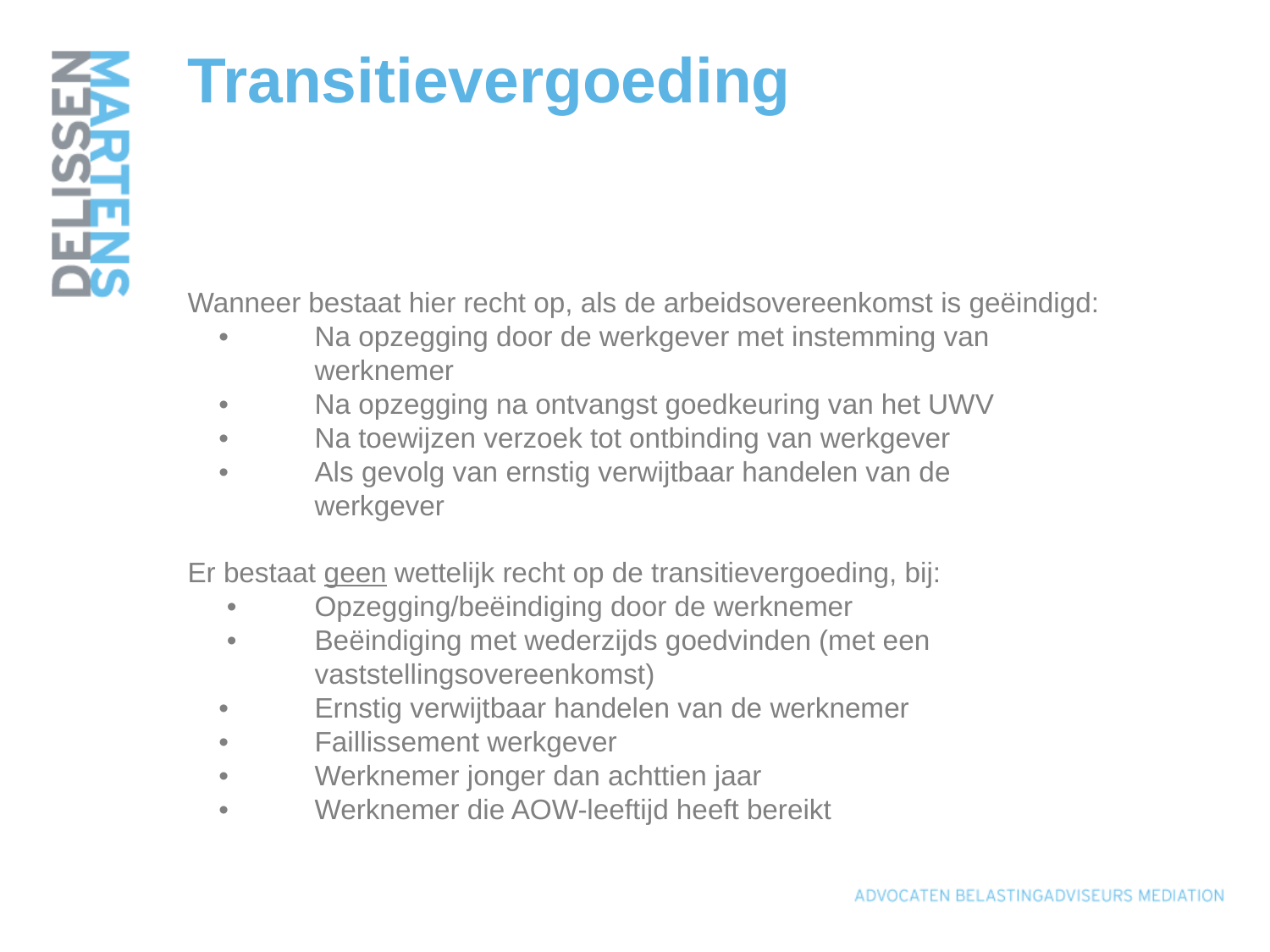

# Transitievergoeding Wanneer bestaat hier recht op, als de arbeidsovereenkomst is geëindigd: •	Na opzegging door de werkgever met instemming van werknemer •	Na opzegging na ontvangst goedkeuring van het UWV •	Na toewijzen verzoek tot ontbinding van werkgever •	Als gevolg van ernstig verwijtbaar handelen van de werkgever Er bestaat geen wettelijk recht op de transitievergoeding, bij: •	Opzegging/beëindiging door de werknemer •	Beëindiging met wederzijds goedvinden (met een vaststellingsovereenkomst) •	Ernstig verwijtbaar handelen van de werknemer •	Faillissement werkgever •	Werknemer jonger dan achttien jaar •	Werknemer die AOW-leeftijd heeft bereikt